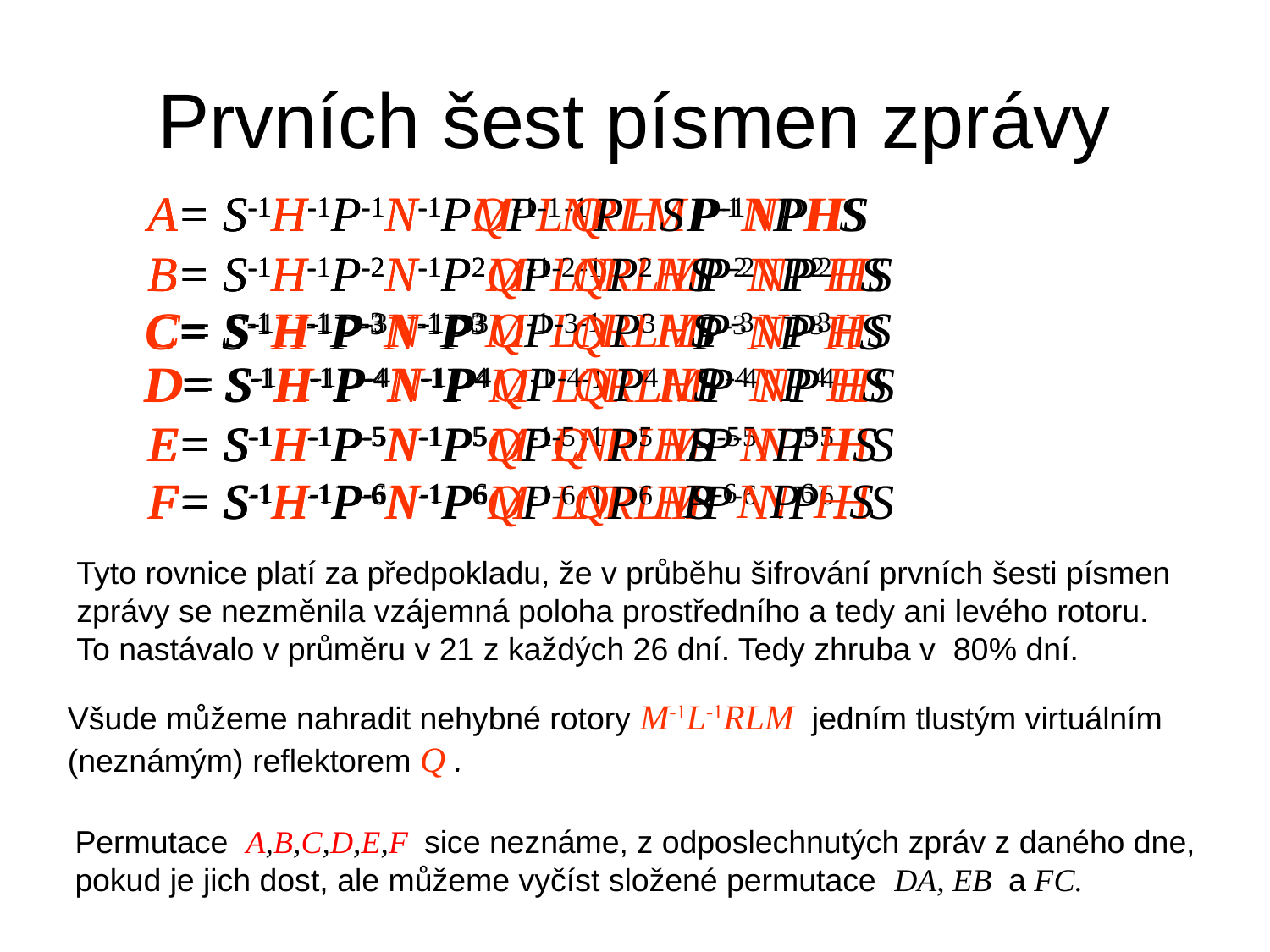

# Prvních šest písmen zprávy
A= S-1H-1P-1N-1PM-1L-1RLMP-1NPHS
A= S-1H-1P-1N-1P        Q       P-1NPHS
A= S-1H-1P-1N-1PQP-1NPHS

B= S-1H-1P-2N-1P2M-1L-1RLMP-2NP2HS
B= S-1H-1P-2N-1P2       Q       P-2NP2HS
B= S-1H-1P-2N-1P2QP-2NP2HS

C= S-1H-1P-3N-1P3M-1L-1RLMP-3NP3HS

C= S-1H-1P-3N-1P3QP-3NP3HS
C= S-1H-1P-3N-1P3       Q       P-3NP3HS

D= S-1H-1P-4N-1P4       Q       P-4NP4HS
D= S-1H-1P-4N-1P4QP-4NP4HS
D= S-1H-1P-4N-1P4M-1L-1RLMP-4NP4HS
E= S-1H-1P-5N-1P5QP-5NP5HS
E= S-1H-1P-5N-1P5M-1L-1RLMP-5NP5HS
E= S-1H-1P-5N-1P5         Q        P-5NP5HS
F= S-1H-1P-6N-1P6       Q      P-6NP6HS
F= S-1H-1P-6N-1P6QP-6NP6HS
F= S-1H-1P-6N-1P6M-1L-1RLMP-6NP6HS
Tyto rovnice platí za předpokladu, že v průběhu šifrování prvních šesti písmen
zprávy se nezměnila vzájemná poloha prostředního a tedy ani levého rotoru.
To nastávalo v průměru v 21 z každých 26 dní. Tedy zhruba v  80% dní.
Všude můžeme nahradit nehybné rotory M-1L-1RLM  jedním tlustým virtuálním (neznámým) reflektorem Q .
Permutace  A,B,C,D,E,F  sice neznáme, z odposlechnutých zpráv z daného dne,
pokud je jich dost, ale můžeme vyčíst složené permutace  DA, EB  a FC.